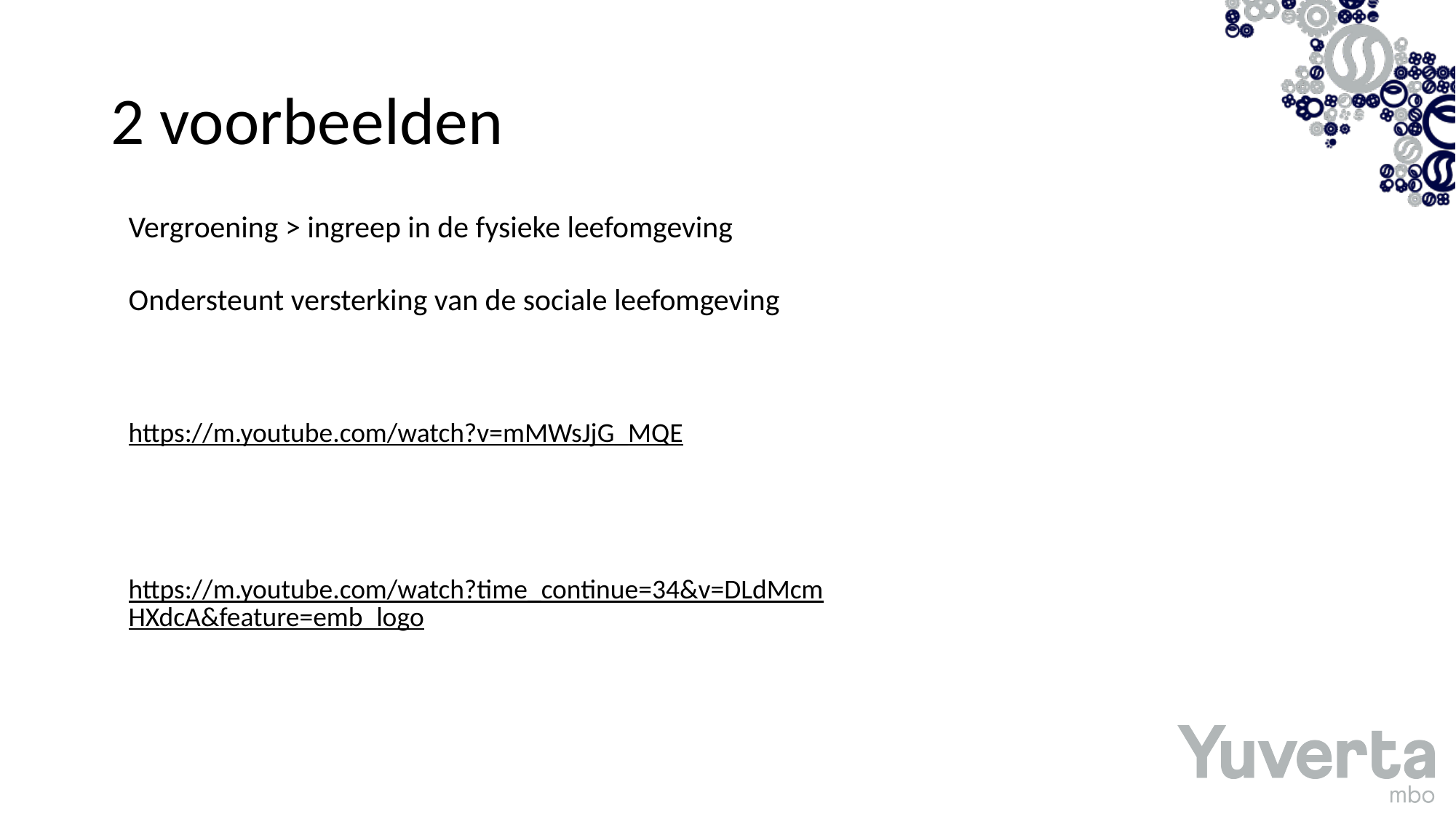

# 2 voorbeelden
Vergroening > ingreep in de fysieke leefomgeving

Ondersteunt versterking van de sociale leefomgeving
https://m.youtube.com/watch?v=mMWsJjG_MQE
https://m.youtube.com/watch?time_continue=34&v=DLdMcmHXdcA&feature=emb_logo